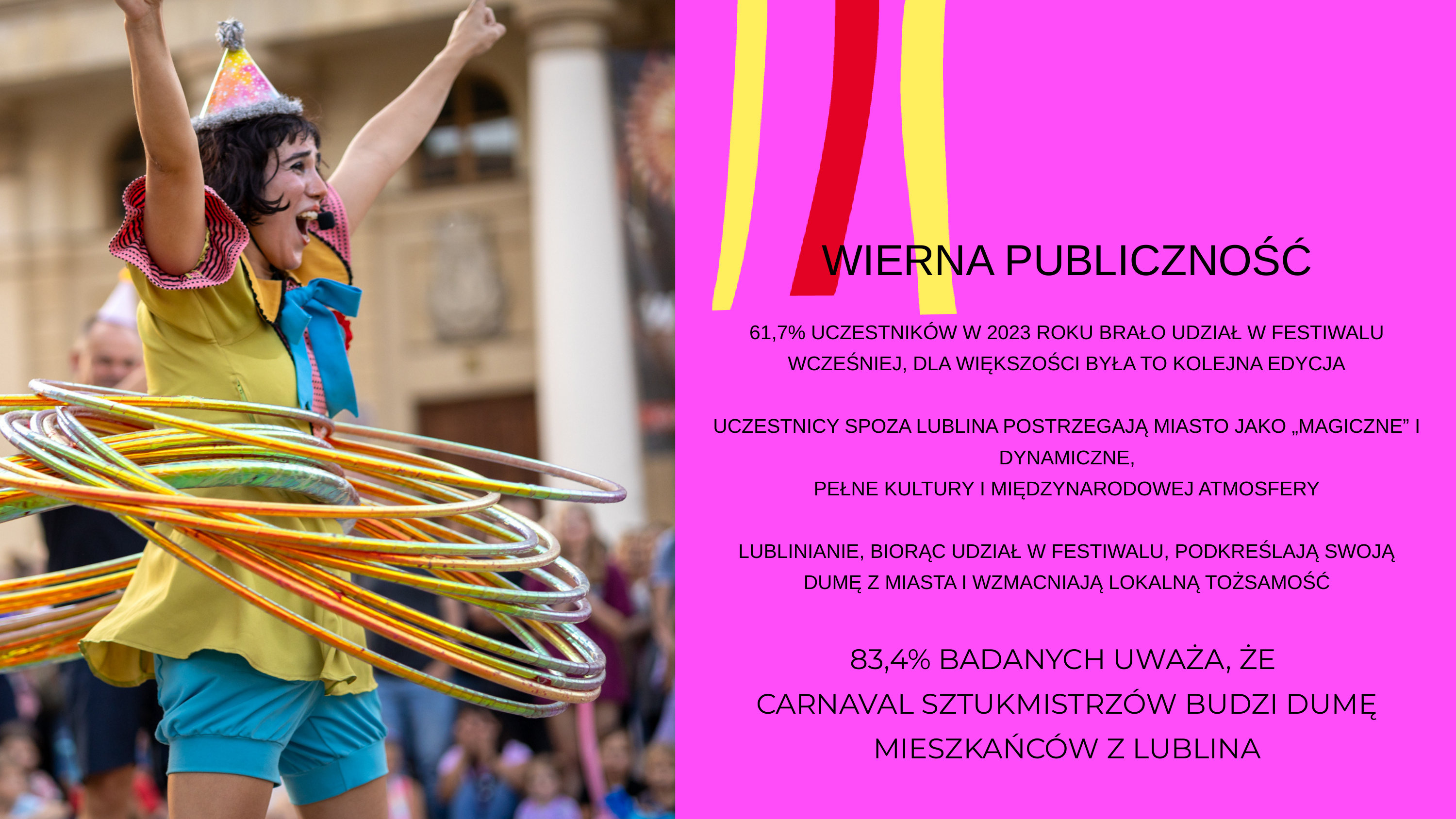

WIERNA PUBLICZNOŚĆ

61,7% UCZESTNIKÓW W 2023 ROKU BRAŁO UDZIAŁ W FESTIWALU WCZEŚNIEJ, DLA WIĘKSZOŚCI BYŁA TO KOLEJNA EDYCJA

UCZESTNICY SPOZA LUBLINA POSTRZEGAJĄ MIASTO JAKO „MAGICZNE” I DYNAMICZNE,
PEŁNE KULTURY I MIĘDZYNARODOWEJ ATMOSFERY

LUBLINIANIE, BIORĄC UDZIAŁ W FESTIWALU, PODKREŚLAJĄ SWOJĄ DUMĘ Z MIASTA I WZMACNIAJĄ LOKALNĄ TOŻSAMOŚĆ

83,4% BADANYCH UWAŻA, ŻE
CARNAVAL SZTUKMISTRZÓW BUDZI DUMĘ MIESZKAŃCÓW Z LUBLINA